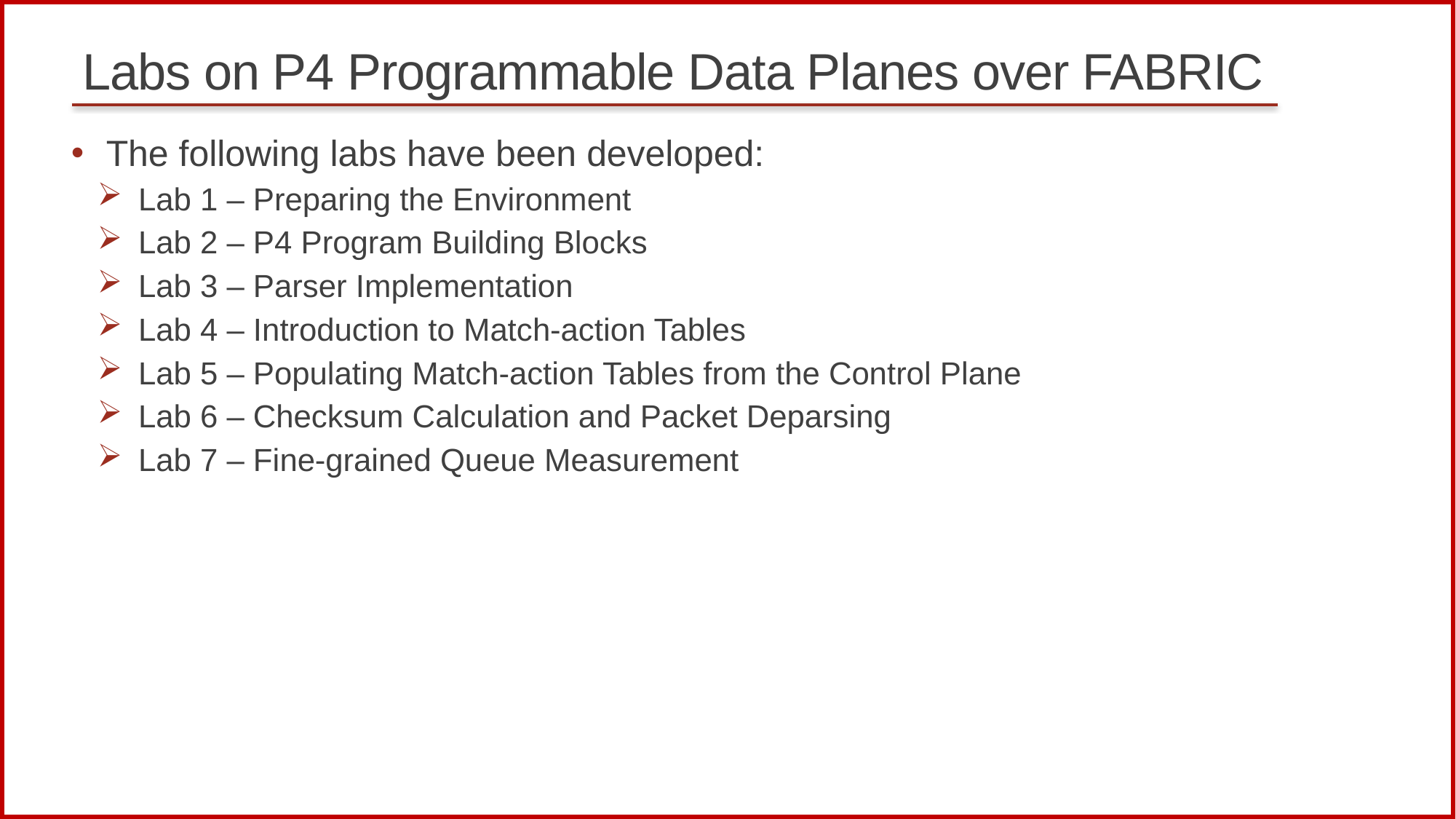

# Labs on P4 Programmable Data Planes over FABRIC
The following labs have been developed:
Lab 1 – Preparing the Environment
Lab 2 – P4 Program Building Blocks
Lab 3 – Parser Implementation
Lab 4 – Introduction to Match-action Tables
Lab 5 – Populating Match-action Tables from the Control Plane
Lab 6 – Checksum Calculation and Packet Deparsing
Lab 7 – Fine-grained Queue Measurement

40